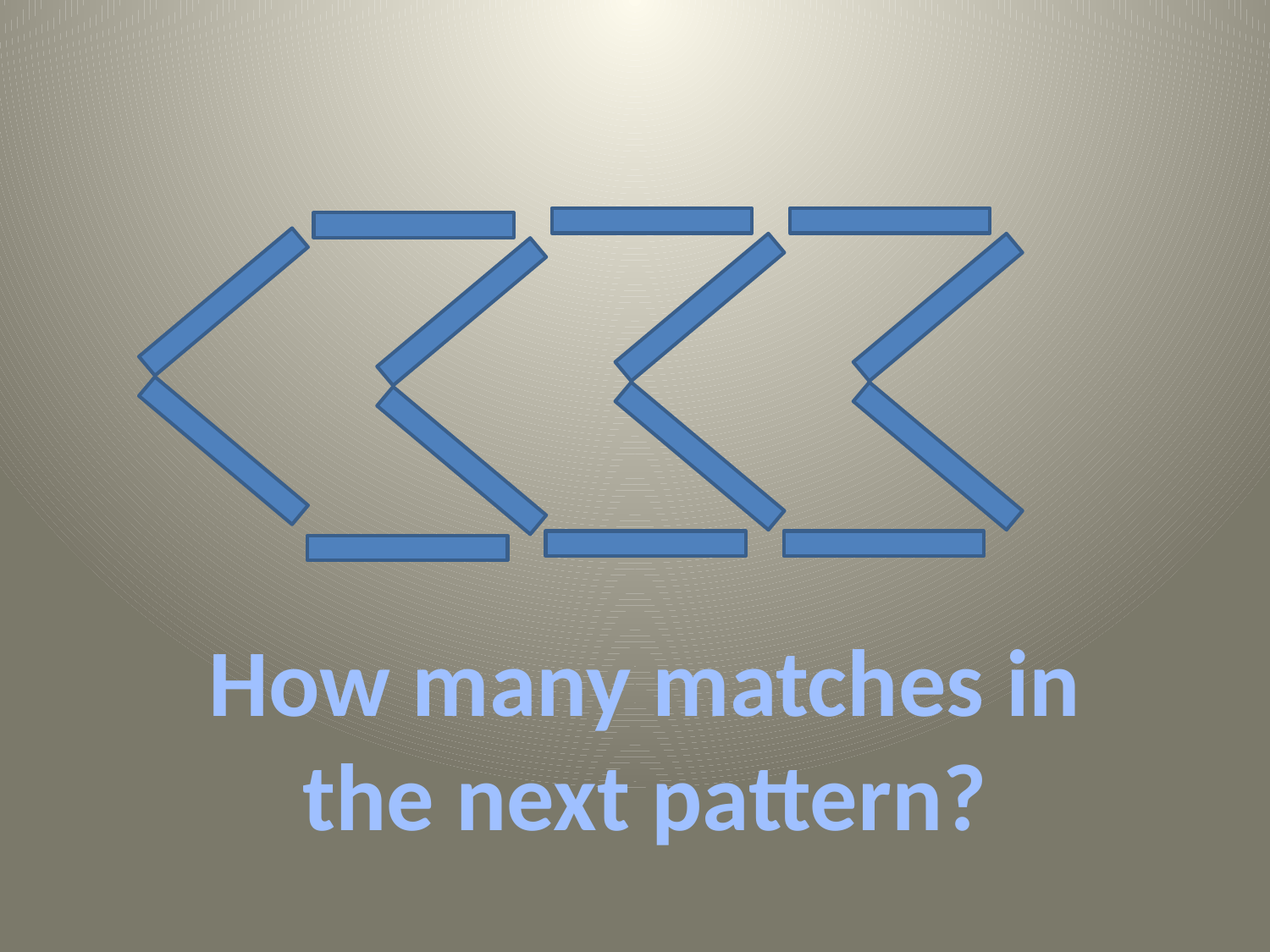

How many matches in the next pattern?